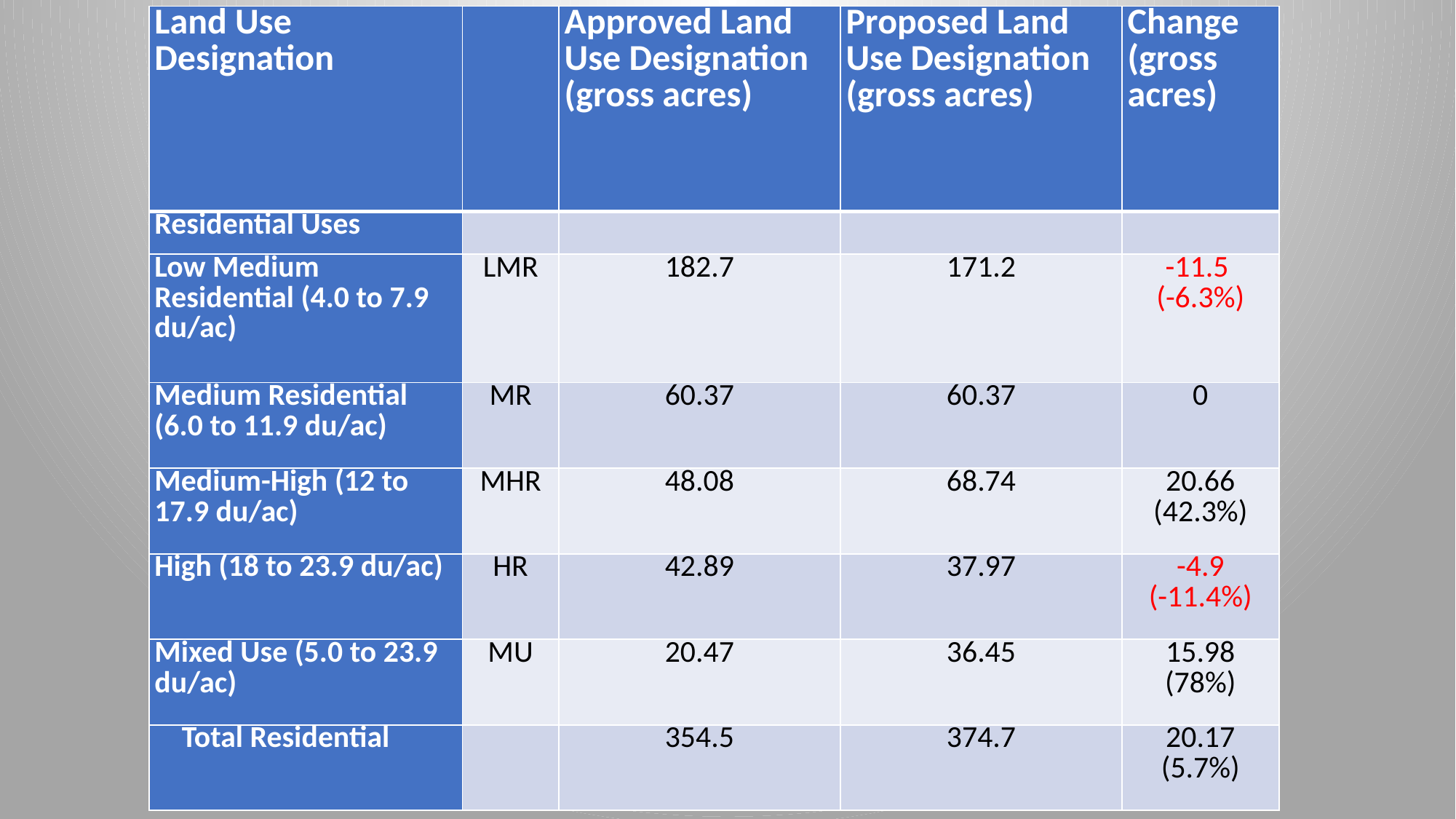

| Land Use Designation |  | Approved Land Use Designation (gross acres) | Proposed Land Use Designation (gross acres) | Change (gross acres) |
| --- | --- | --- | --- | --- |
| Residential Uses |  |  |  |  |
| Low Medium Residential (4.0 to 7.9 du/ac) | LMR | 182.7 | 171.2 | -11.5 (-6.3%) |
| Medium Residential (6.0 to 11.9 du/ac) | MR | 60.37 | 60.37 | 0 |
| Medium-High (12 to 17.9 du/ac) | MHR | 48.08 | 68.74 | 20.66 (42.3%) |
| High (18 to 23.9 du/ac) | HR | 42.89 | 37.97 | -4.9 (-11.4%) |
| Mixed Use (5.0 to 23.9 du/ac) | MU | 20.47 | 36.45 | 15.98 (78%) |
| Total Residential |  | 354.5 | 374.7 | 20.17 (5.7%) |